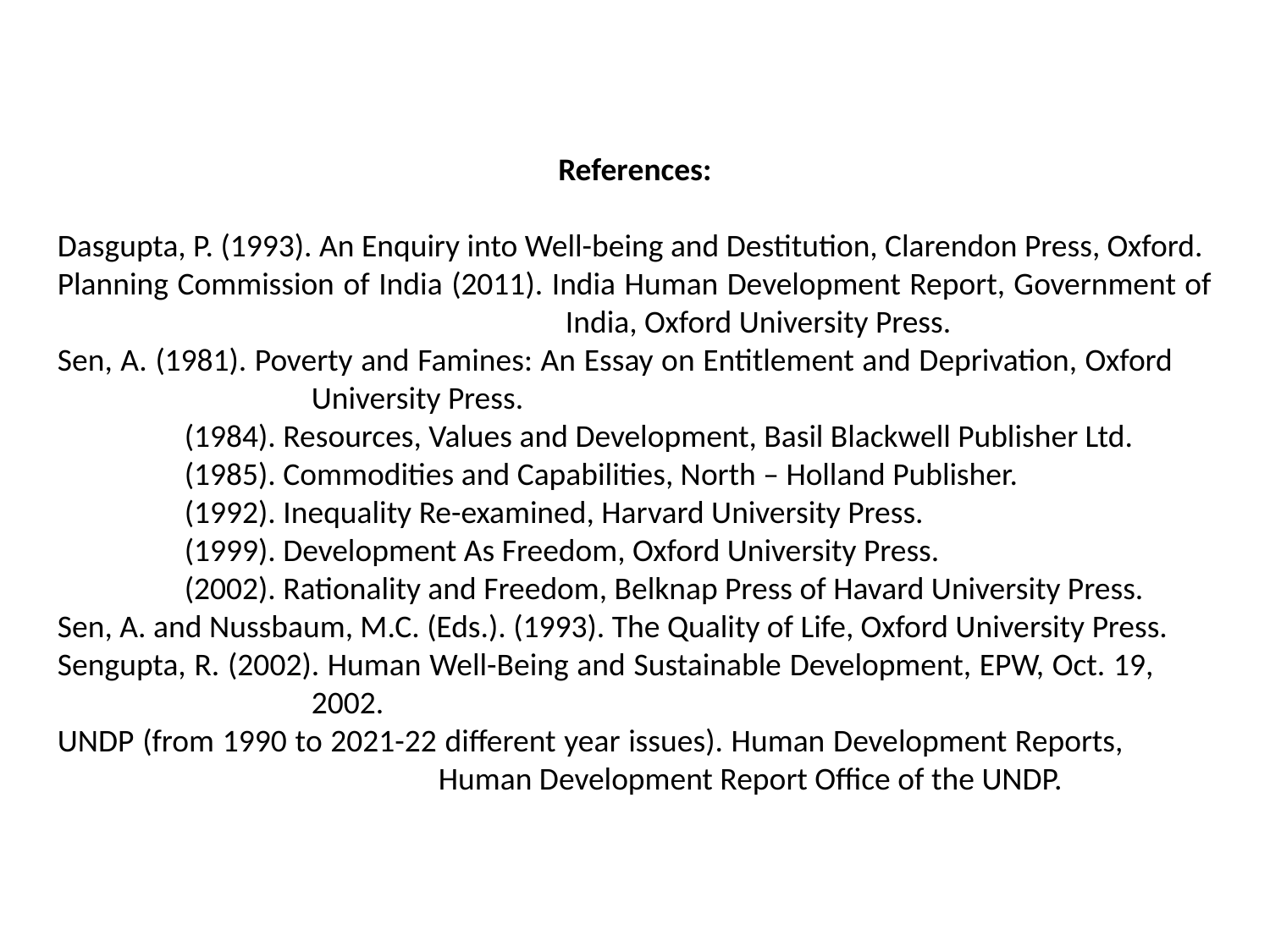

References:

Dasgupta, P. (1993). An Enquiry into Well-being and Destitution, Clarendon Press, Oxford.
Planning Commission of India (2011). India Human Development Report, Government of 				India, Oxford University Press.
Sen, A. (1981). Poverty and Famines: An Essay on Entitlement and Deprivation, Oxford 			University Press.
	(1984). Resources, Values and Development, Basil Blackwell Publisher Ltd.
	(1985). Commodities and Capabilities, North – Holland Publisher.
	(1992). Inequality Re-examined, Harvard University Press.
	(1999). Development As Freedom, Oxford University Press.
	(2002). Rationality and Freedom, Belknap Press of Havard University Press.
Sen, A. and Nussbaum, M.C. (Eds.). (1993). The Quality of Life, Oxford University Press.
Sengupta, R. (2002). Human Well-Being and Sustainable Development, EPW, Oct. 19, 			2002.
UNDP (from 1990 to 2021-22 different year issues). Human Development Reports, 				Human Development Report Office of the UNDP.